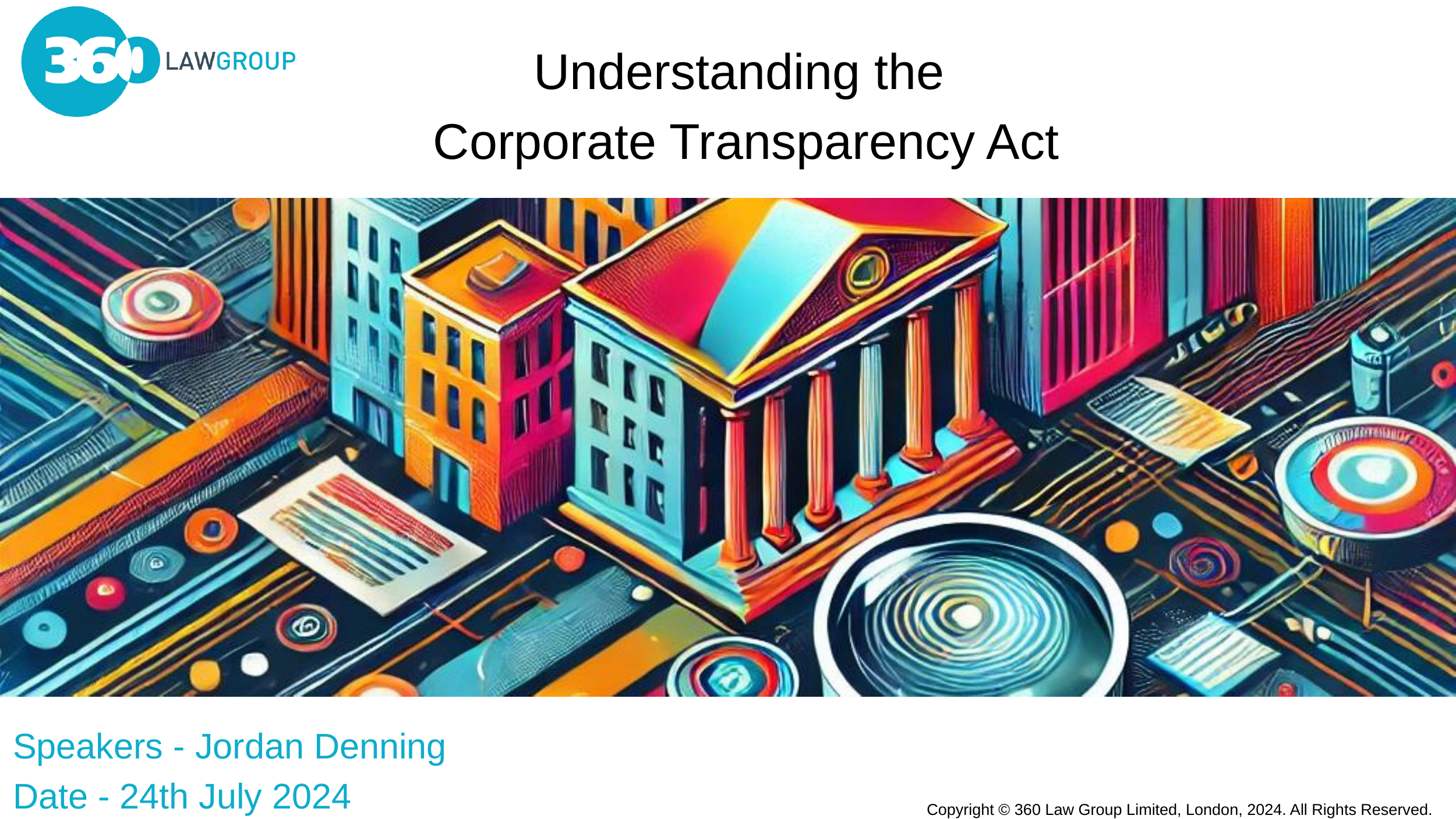

Understanding the
Corporate Transparency Act

Speakers - Jordan Denning
Date - 24th July 2024
Copyright © 360 Law Group Limited, London, 2024. All Rights Reserved.